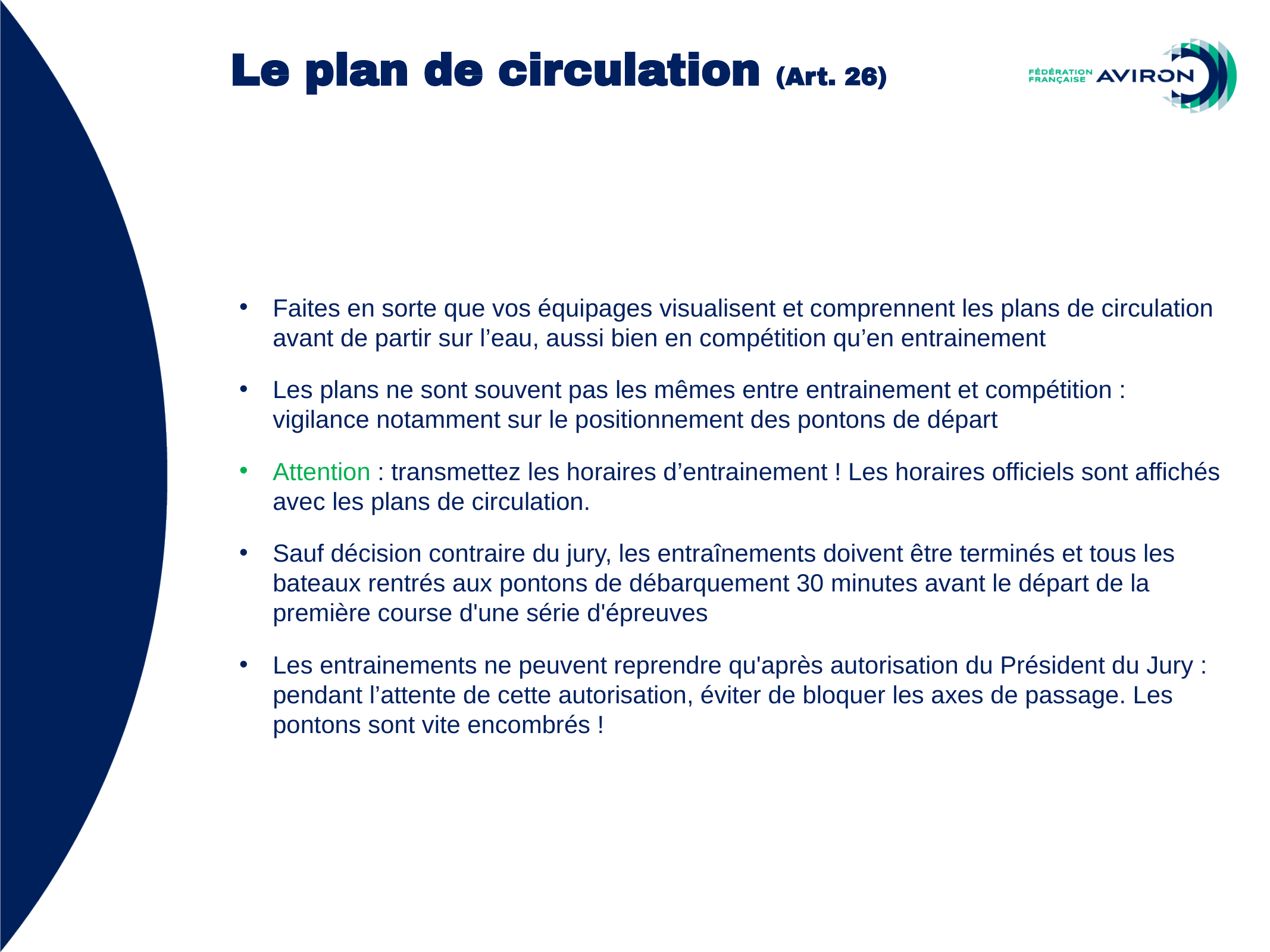

Le plan de circulation (Art. 26)
Faites en sorte que vos équipages visualisent et comprennent les plans de circulation avant de partir sur l’eau, aussi bien en compétition qu’en entrainement
Les plans ne sont souvent pas les mêmes entre entrainement et compétition : vigilance notamment sur le positionnement des pontons de départ
Attention : transmettez les horaires d’entrainement ! Les horaires officiels sont affichés avec les plans de circulation.
Sauf décision contraire du jury, les entraînements doivent être terminés et tous les bateaux rentrés aux pontons de débarquement 30 minutes avant le départ de la première course d'une série d'épreuves
Les entrainements ne peuvent reprendre qu'après autorisation du Président du Jury : pendant l’attente de cette autorisation, éviter de bloquer les axes de passage. Les pontons sont vite encombrés !